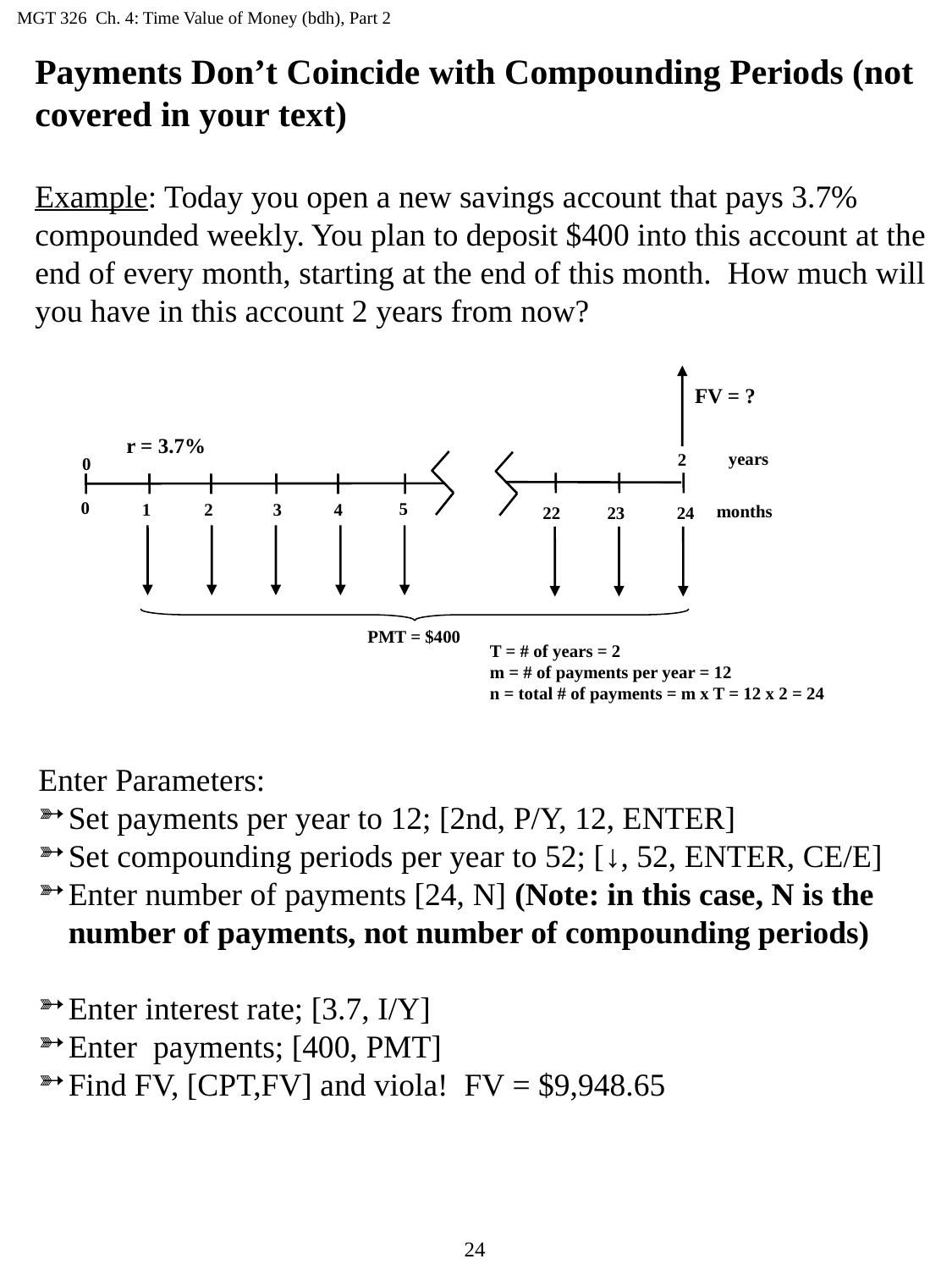

MGT 326  Ch. 4: Time Value of Money (bdh), Part 2
Payments Don’t Coincide with Compounding Periods (not covered in your text)

Example: Today you open a new savings account that pays 3.7% compounded weekly. You plan to deposit $400 into this account at the end of every month, starting at the end of this month.  How much will you have in this account 2 years from now?

FV = ?
r = 3.7%
years
2
0

0
5
1
2
3
4
months
22
23
24

PMT = $400
T = # of years = 2
m = # of payments per year = 12
n = total # of payments = m x T = 12 x 2 = 24
Enter Parameters:
Set payments per year to 12; [2nd, P/Y, 12, ENTER]
Set compounding periods per year to 52; [↓, 52, ENTER, CE/E]
Enter number of payments [24, N] (Note: in this case, N is the number of payments, not number of compounding periods)
Enter interest rate; [3.7, I/Y]
Enter  payments; [400, PMT]
Find FV, [CPT,FV] and viola!  FV = $9,948.65
24